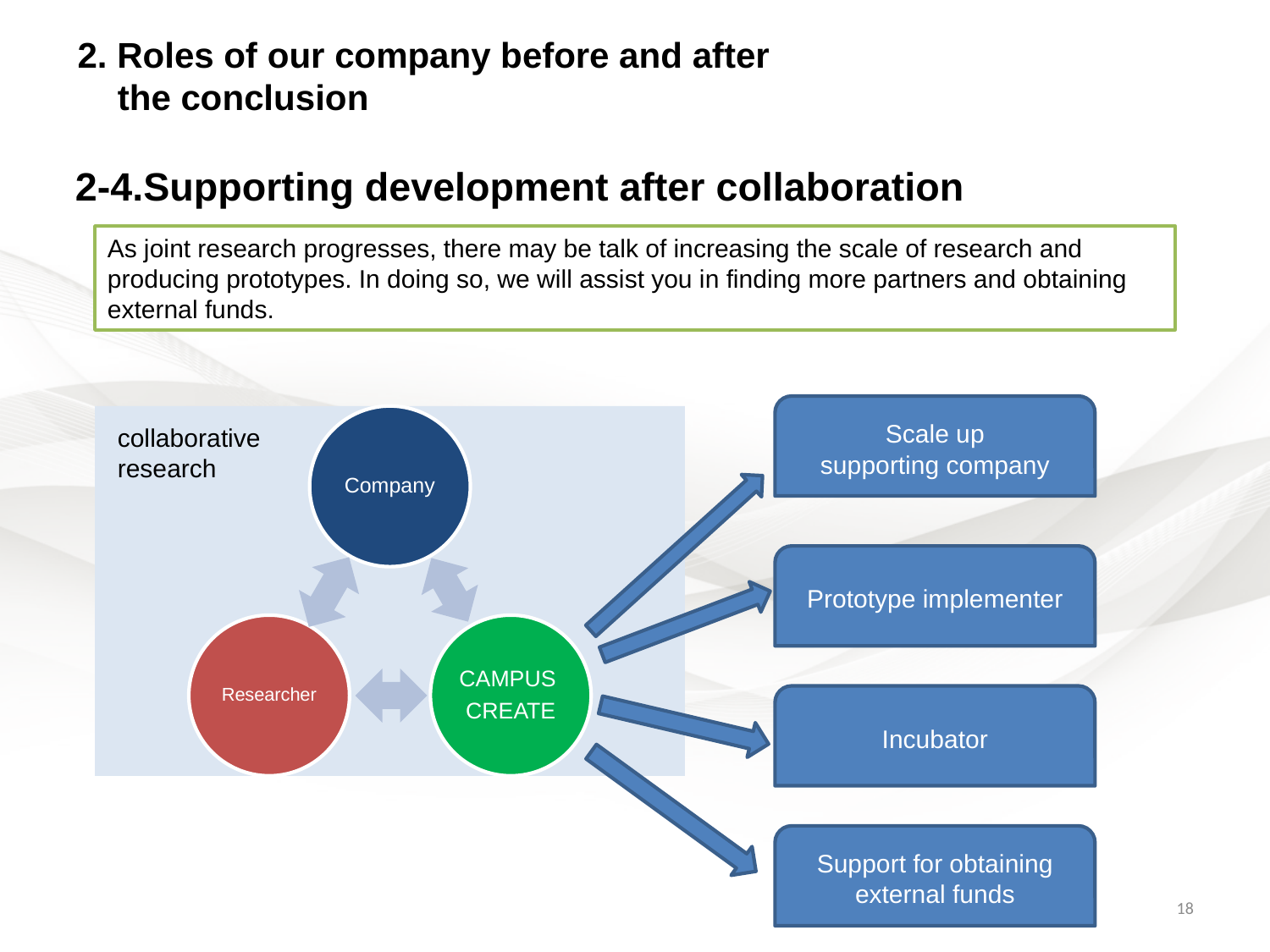

2. Roles of our company before and after
    the conclusion
# 2-4.Supporting development after collaboration
As joint research progresses, there may be talk of increasing the scale of research and producing prototypes. In doing so, we will assist you in finding more partners and obtaining external funds.
Scale up
supporting company
Company

CAMPUS
CREATE

Researcher

collaborative research

Prototype implementer

Incubator

Support for obtaining external funds
18